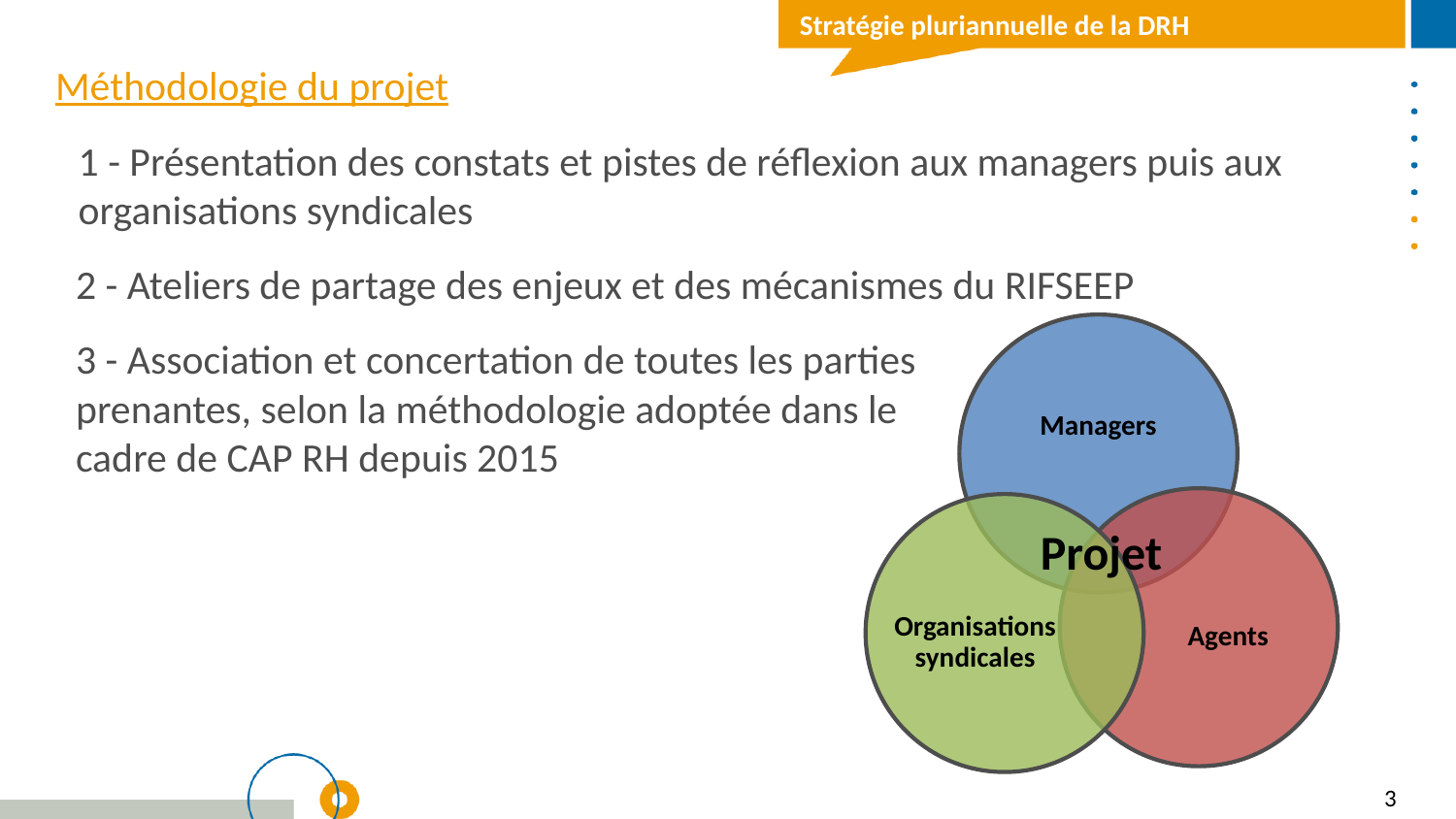

Stratégie pluriannuelle de la DRH
Méthodologie du projet

1 - Présentation des constats et pistes de réflexion aux managers puis aux organisations syndicales

2 - Ateliers de partage des enjeux et des mécanismes du RIFSEEP
Managers
Agents
Organisations syndicales
Projet
3 - Association et concertation de toutes les parties prenantes, selon la méthodologie adoptée dans le cadre de CAP RH depuis 2015